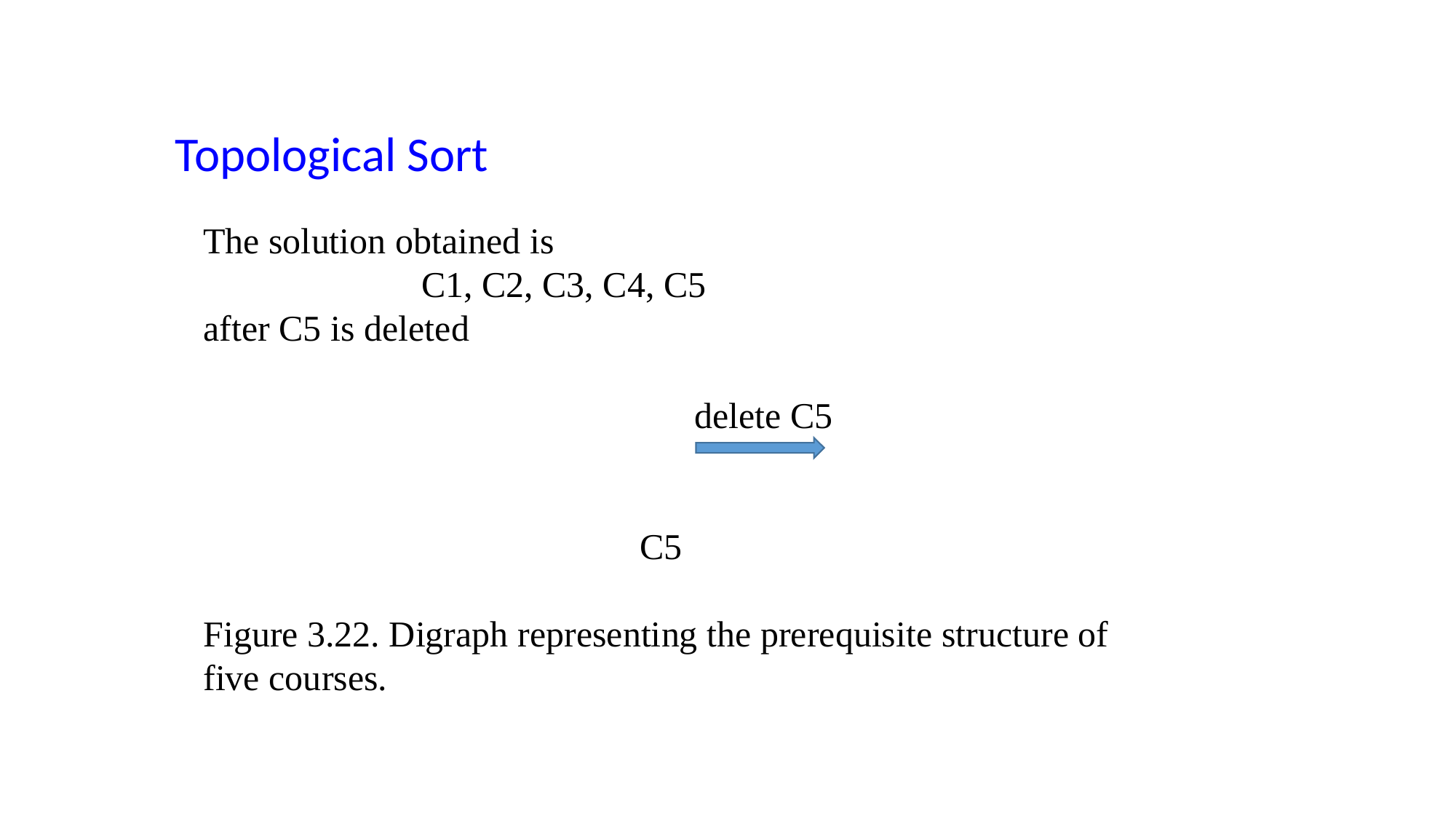

Topological Sort
The solution obtained is
		C1, C2, C3, C4, C5
after C5 is deleted

				      delete C5

				C5

Figure 3.22. Digraph representing the prerequisite structure of five courses.